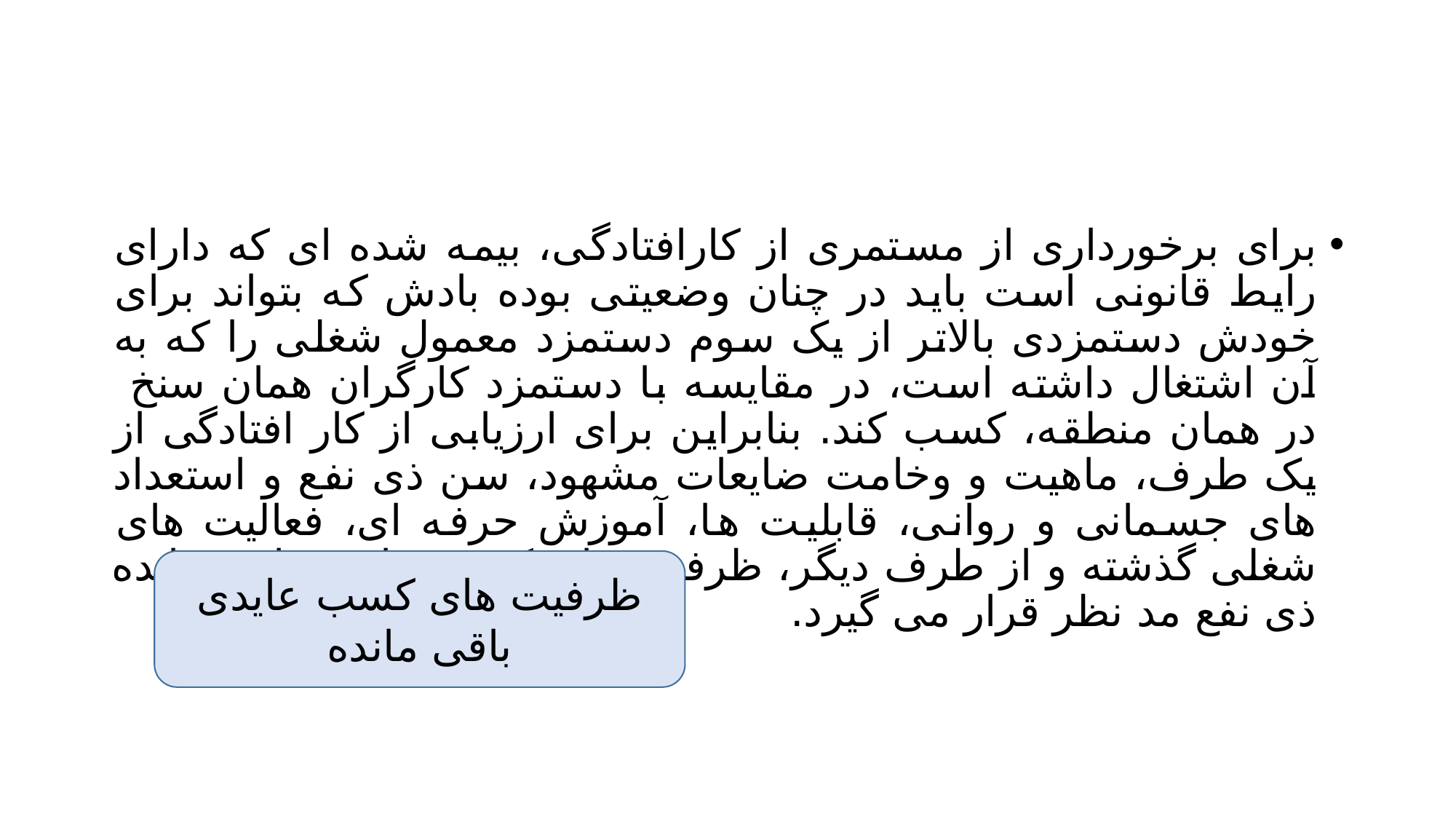

#
برای برخورداری از مستمری از کارافتادگی، بیمه شده ای که دارای رایط قانونی است باید در چنان وضعیتی بوده بادش که بتواند برای خودش دستمزدی بالاتر از یک سوم دستمزد معمول شغلی را که به آن اشتغال داشته است، در مقایسه با دستمزد کارگران همان سنخ  در همان منطقه، کسب کند. بنابراین برای ارزیابی از کار افتادگی از یک طرف، ماهیت و وخامت ضایعات مشهود، سن ذی نفع و استعداد های جسمانی و روانی، قابلیت ها، آموزش حرفه ای، فعالیت های شغلی گذشته و از طرف دیگر، ظرفیت های کسب عایدی باقی مانده ذی نفع مد نظر قرار می گیرد.

ظرفیت های کسب عایدی باقی مانده